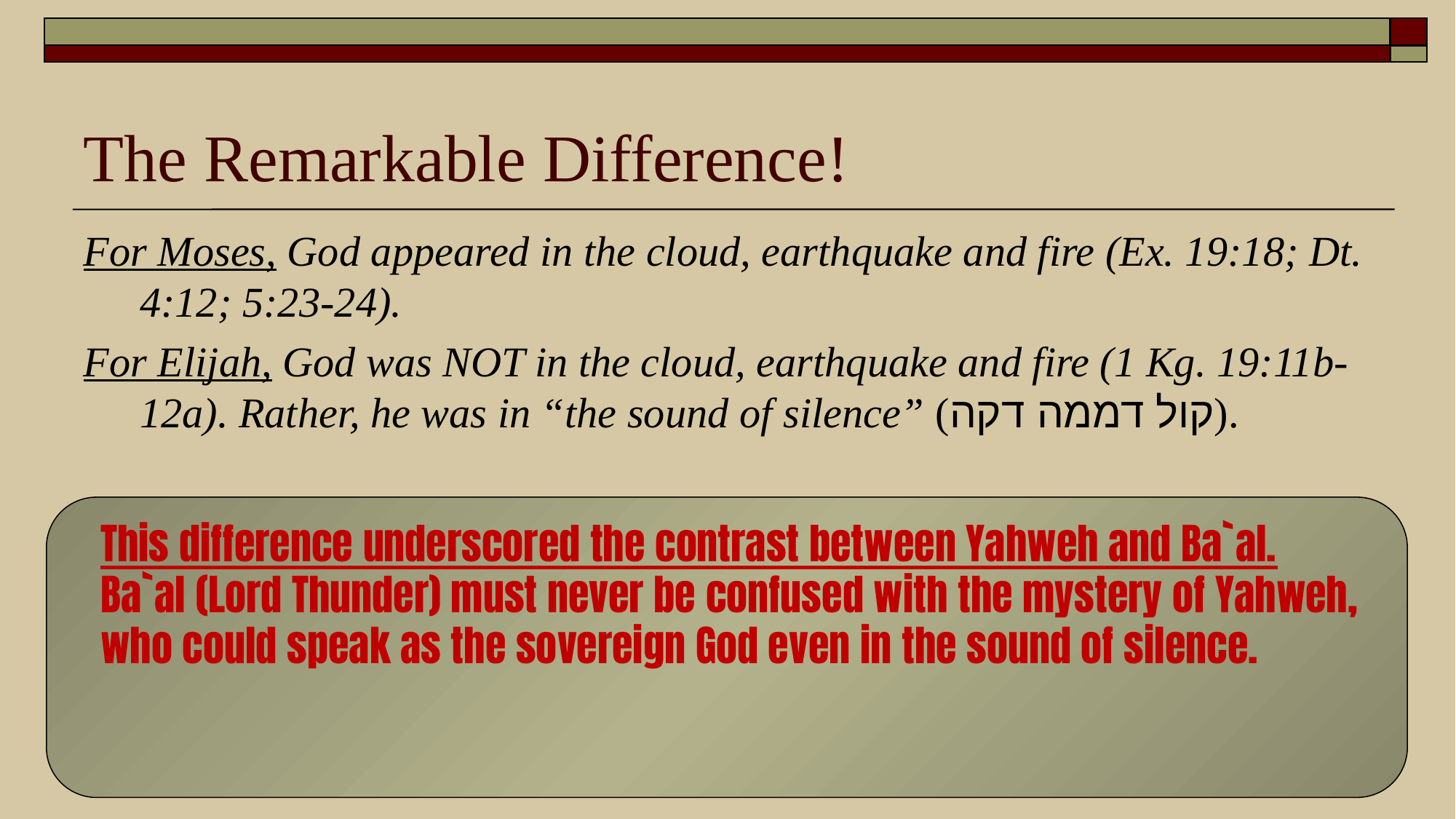

# The Remarkable Difference!
For Moses, God appeared in the cloud, earthquake and fire (Ex. 19:18; Dt. 4:12; 5:23-24).
For Elijah, God was NOT in the cloud, earthquake and fire (1 Kg. 19:11b-12a). Rather, he was in “the sound of silence” (קול דממה דקה).

This difference underscored the contrast between Yahweh and Ba`al.   Ba`al (Lord Thunder) must never be confused with the mystery of Yahweh, who could speak as the sovereign God even in the sound of silence.